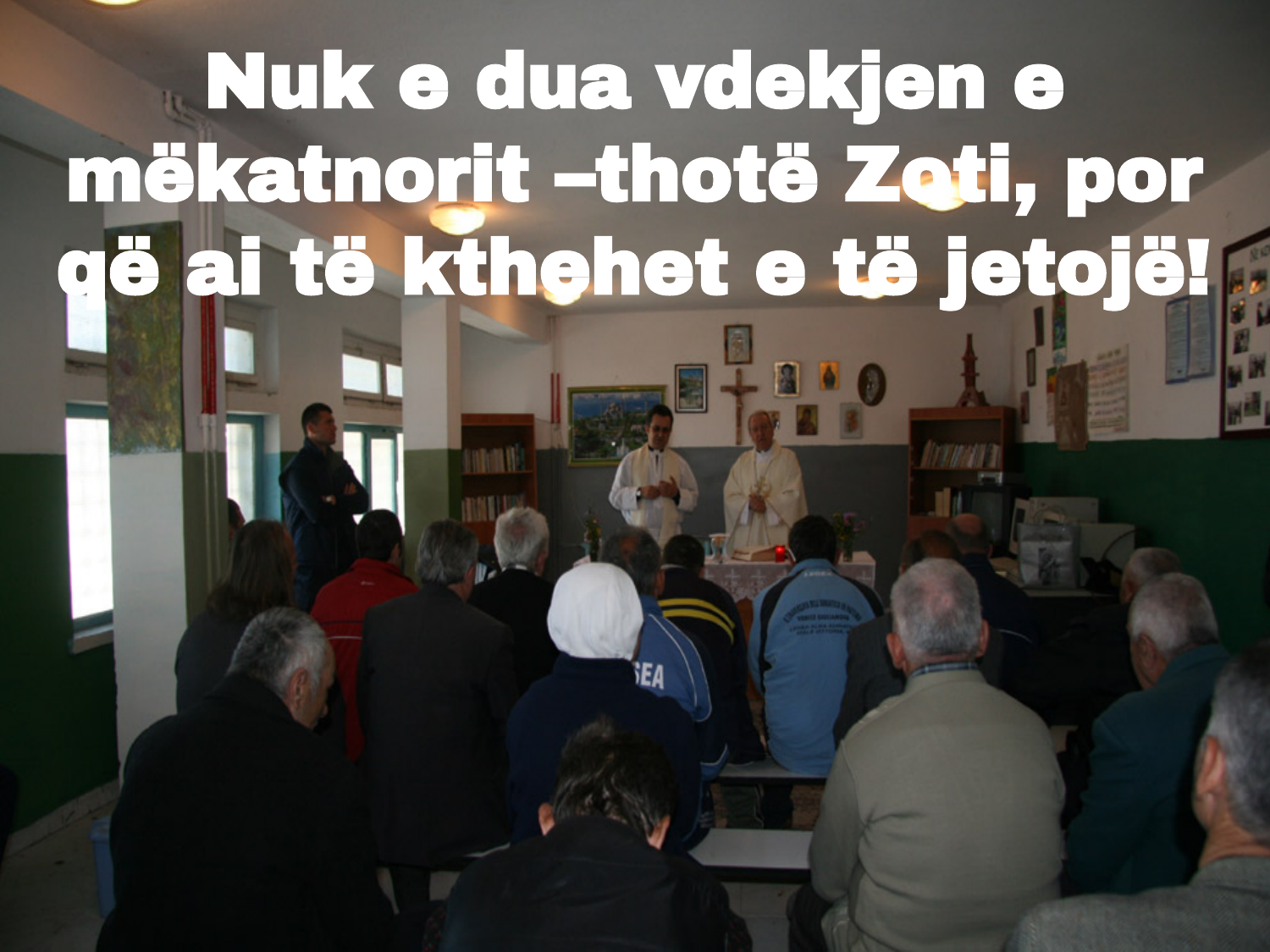

# Nuk e dua vdekjen e mëkatnorit –thotë Zoti, por që ai të kthehet e të jetojë!